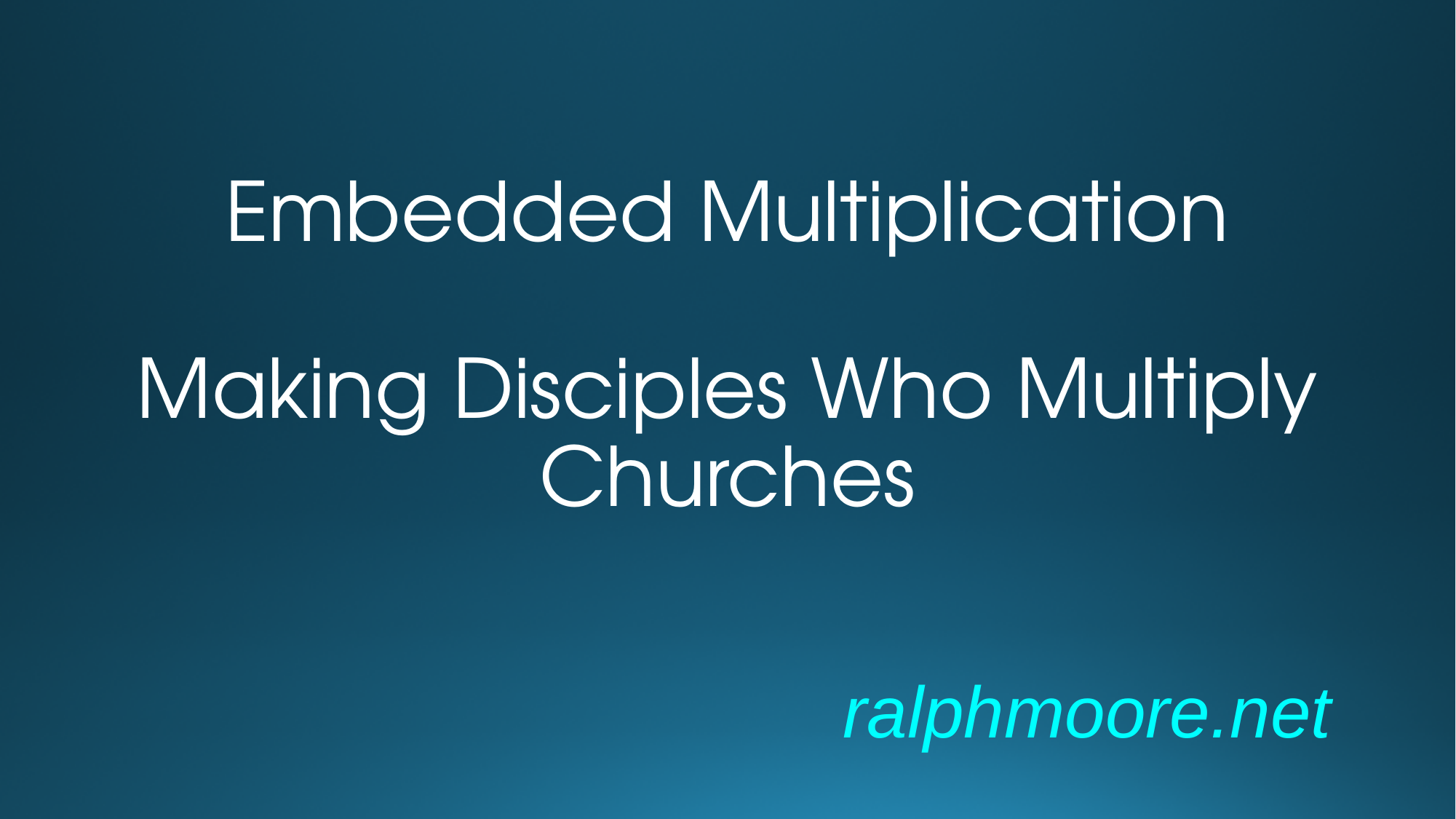

# Embedded Multiplication Making Disciples Who Multiply Churches
ralphmoore.net